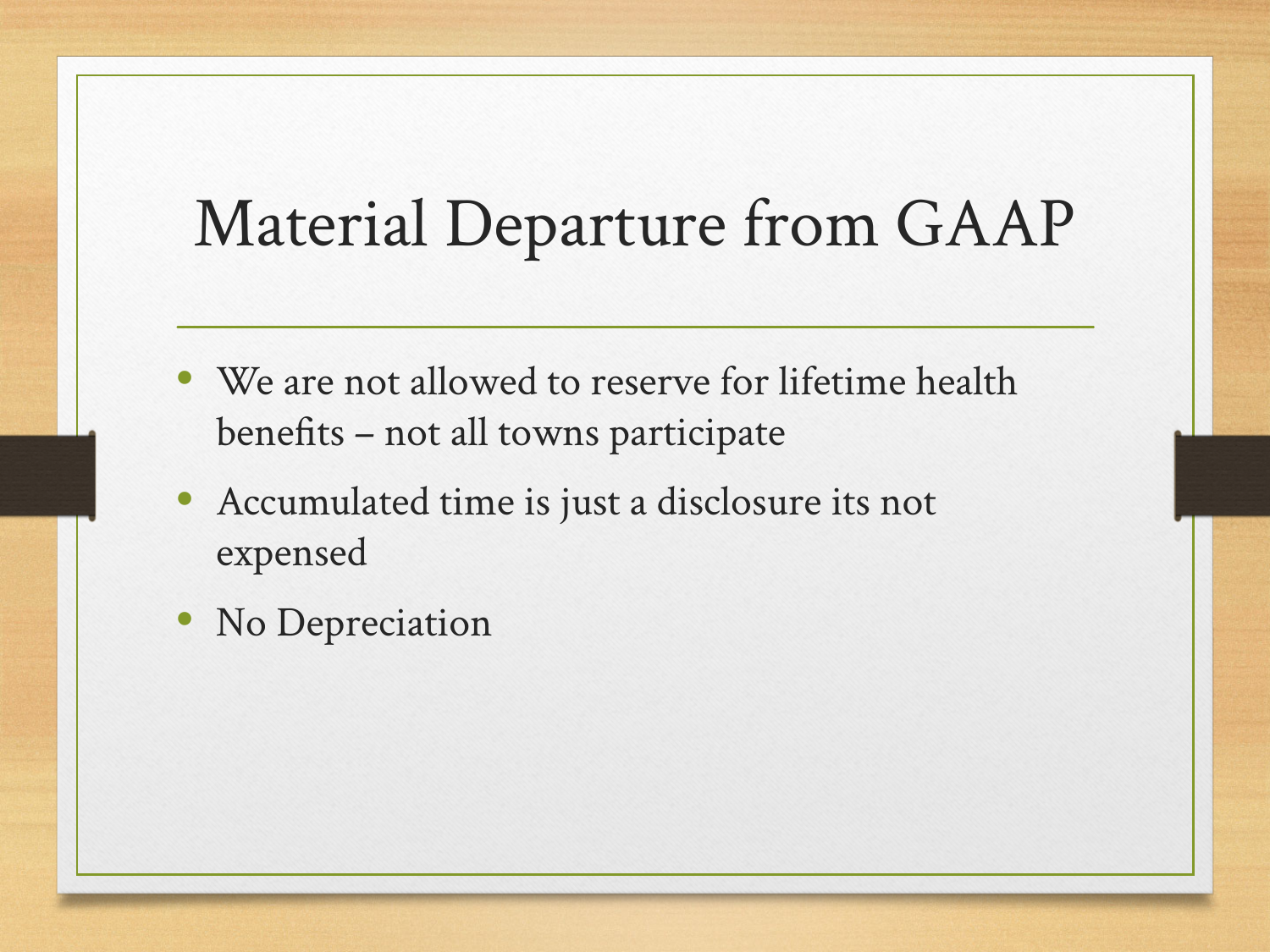

# Material Departure from GAAP
We are not allowed to reserve for lifetime health benefits – not all towns participate
Accumulated time is just a disclosure its not expensed
No Depreciation